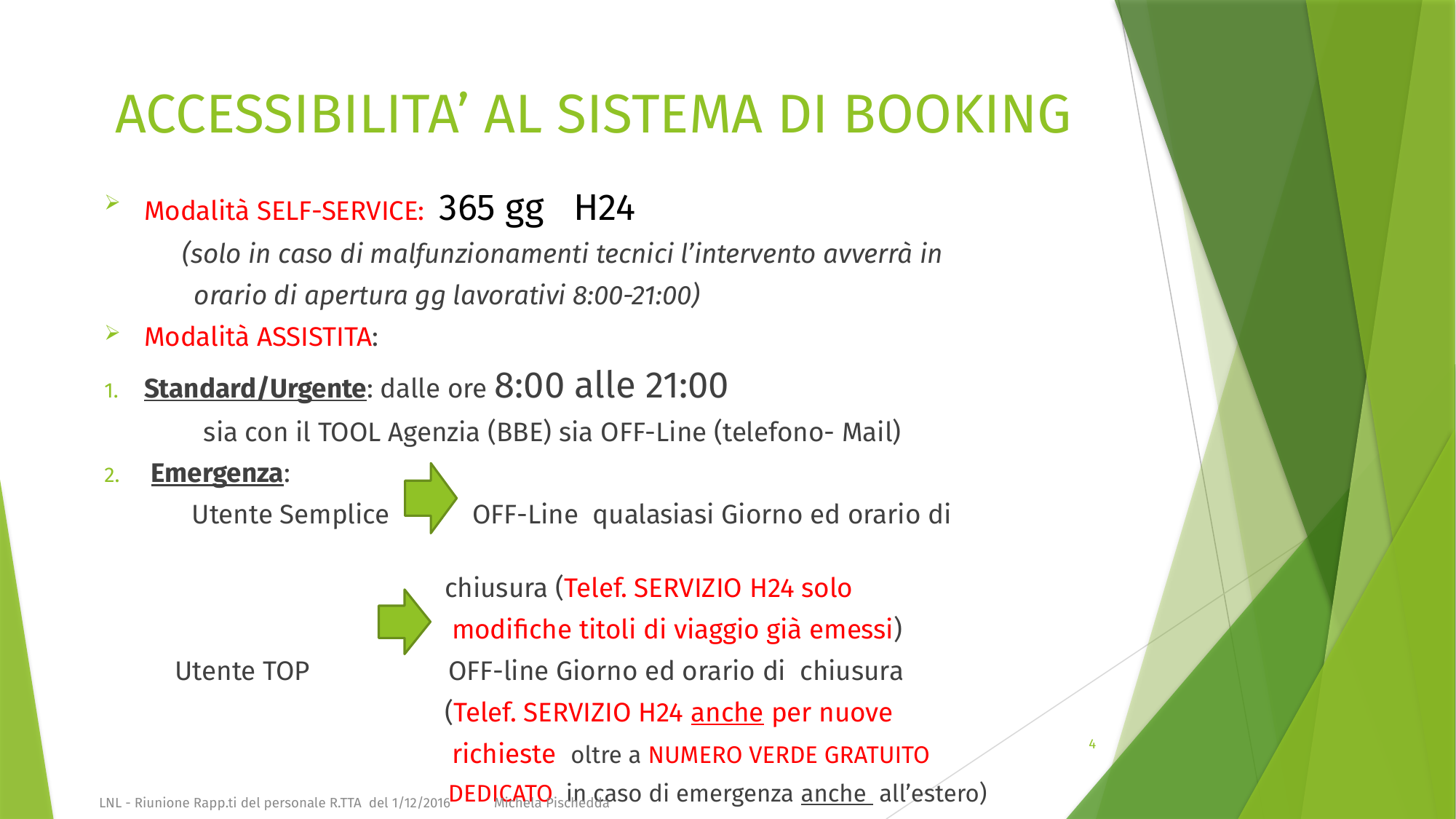

# ACCESSIBILITA’ AL SISTEMA DI BOOKING
Modalità SELF-SERVICE:  365 gg   H24
           (solo in caso di malfunzionamenti tecnici l’intervento avverrà in
             orario di apertura gg lavorativi 8:00-21:00)
Modalità ASSISTITA:
	Standard/Urgente: dalle ore 8:00 alle 21:00
              sia con il TOOL Agenzia (BBE) sia OFF-Line (telefono- Mail)
 Emergenza:
	   Utente Semplice 	     OFF-Line  qualasiasi Giorno ed orario di
                                                chiusura (Telef. SERVIZIO H24 solo
                                                 modifiche titoli di viaggio già emessi)
          Utente TOP	           OFF-line Giorno ed orario di  chiusura
                                                (Telef. SERVIZIO H24 anche per nuove
                                                 richieste  oltre a NUMERO VERDE GRATUITO
                                                      DEDICATO  in caso di emergenza anche  all’estero)

4
  LNL - Riunione Rapp.ti del personale R.TTA  del 1/12/2016            Michela Pischedda